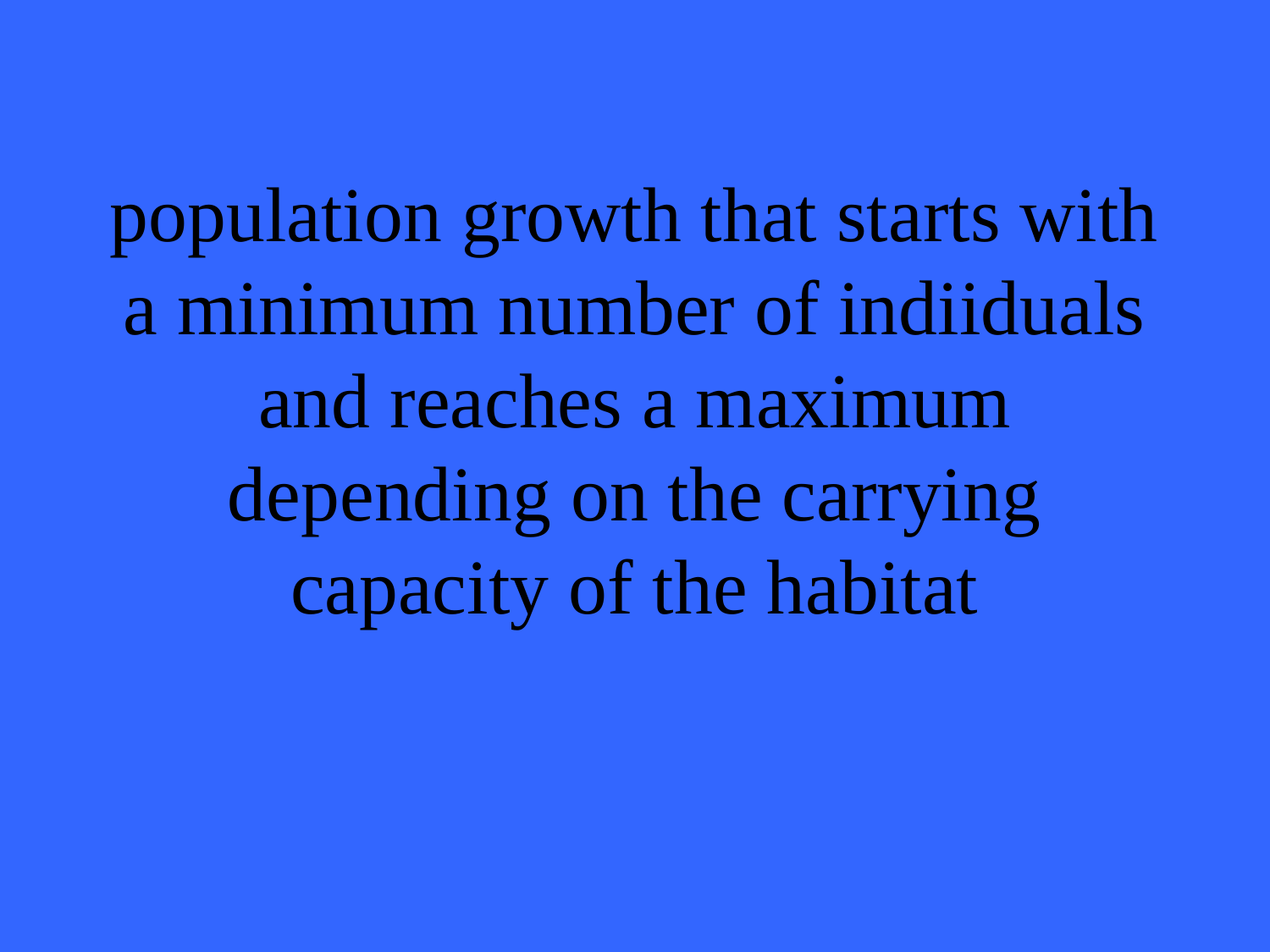

# population growth that starts with a minimum number of indiiduals and reaches a maximum depending on the carrying capacity of the habitat